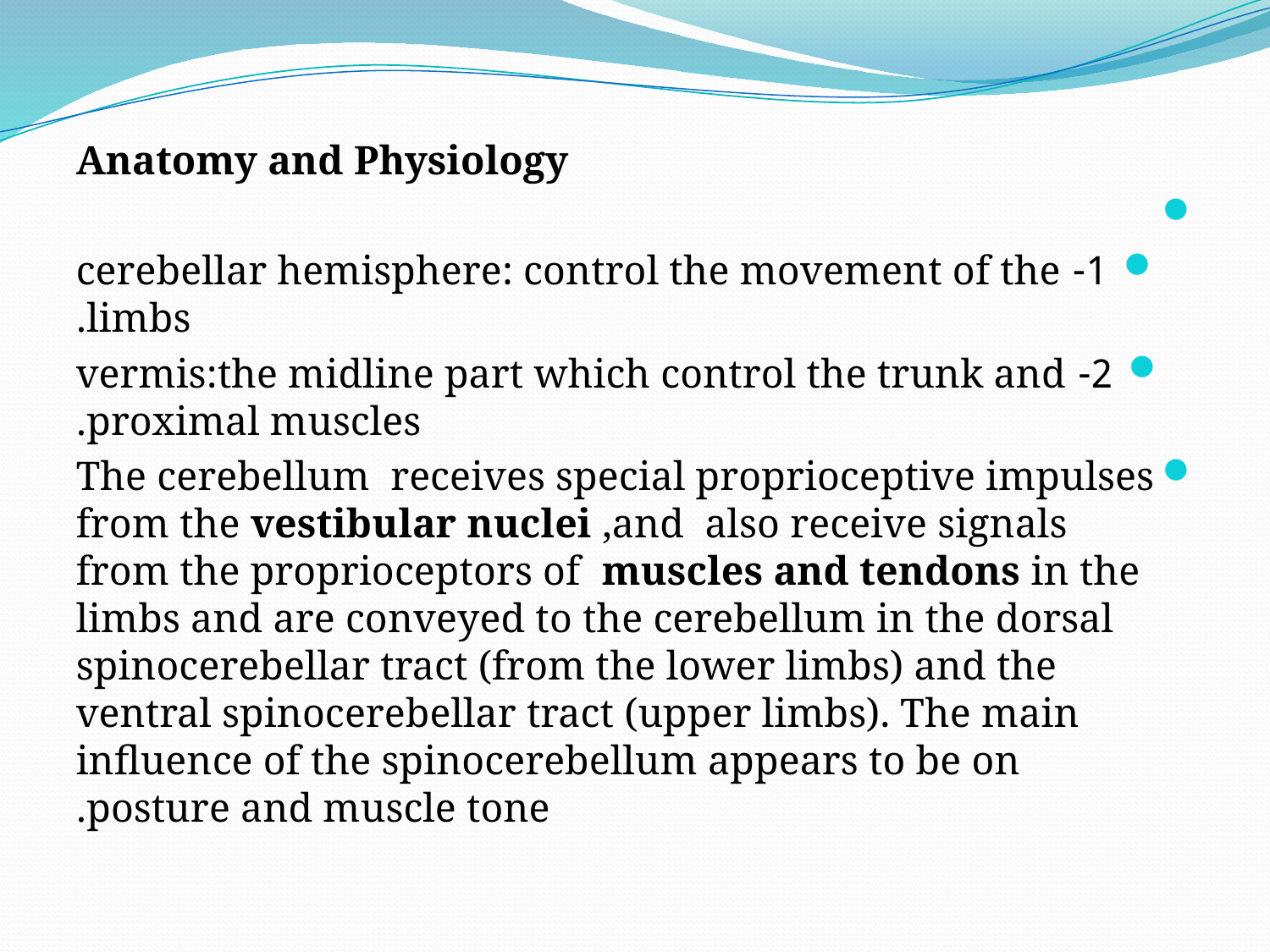

#
Anatomy and Physiology

1- cerebellar hemisphere: control the movement of the limbs.
2- vermis:the midline part which control the trunk and proximal muscles.
The cerebellum  receives special proprioceptive impulses from the vestibular nuclei ,and  also receive signals  from the proprioceptors of  muscles and tendons in the limbs and are conveyed to the cerebellum in the dorsal spinocerebellar tract (from the lower limbs) and the ventral spinocerebellar tract (upper limbs). The main influence of the spinocerebellum appears to be on posture and muscle tone.